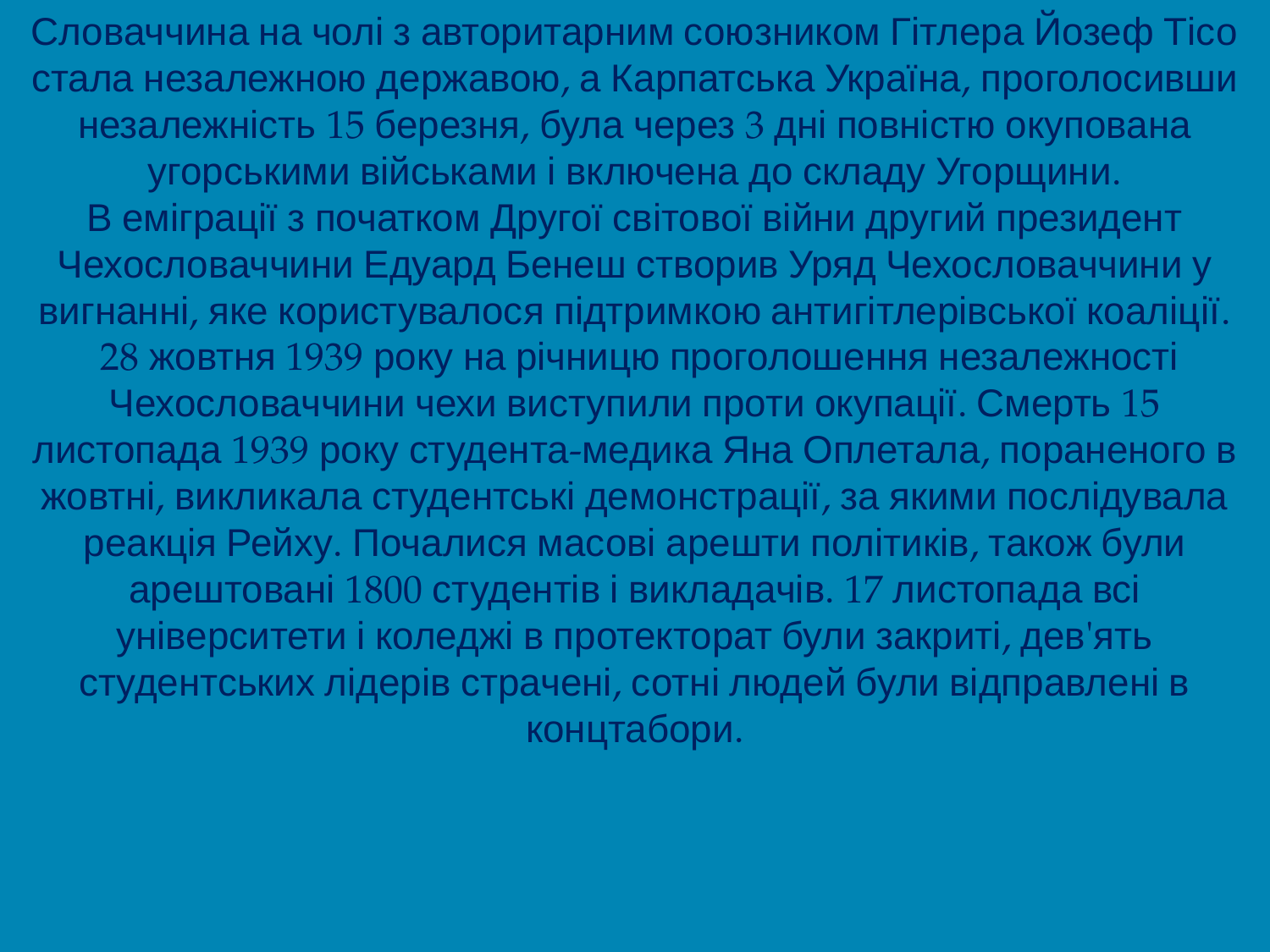

Словаччина на чолі з авторитарним союзником Гітлера Йозеф Тісо стала незалежною державою, а Карпатська Україна, проголосивши незалежність 15 березня, була через 3 дні повністю окупована угорськими військами і включена до складу Угорщини.
В еміграції з початком Другої світової війни другий президент Чехословаччини Едуард Бенеш створив Уряд Чехословаччини у вигнанні, яке користувалося підтримкою антигітлерівської коаліції.
 28 жовтня 1939 року на річницю проголошення незалежності Чехословаччини чехи виступили проти окупації. Смерть 15 листопада 1939 року студента-медика Яна Оплетала, пораненого в жовтні, викликала студентські демонстрації, за якими послідувала реакція Рейху. Почалися масові арешти політиків, також були арештовані 1800 студентів і викладачів. 17 листопада всі університети і коледжі в протекторат були закриті, дев'ять студентських лідерів страчені, сотні людей були відправлені в концтабори.